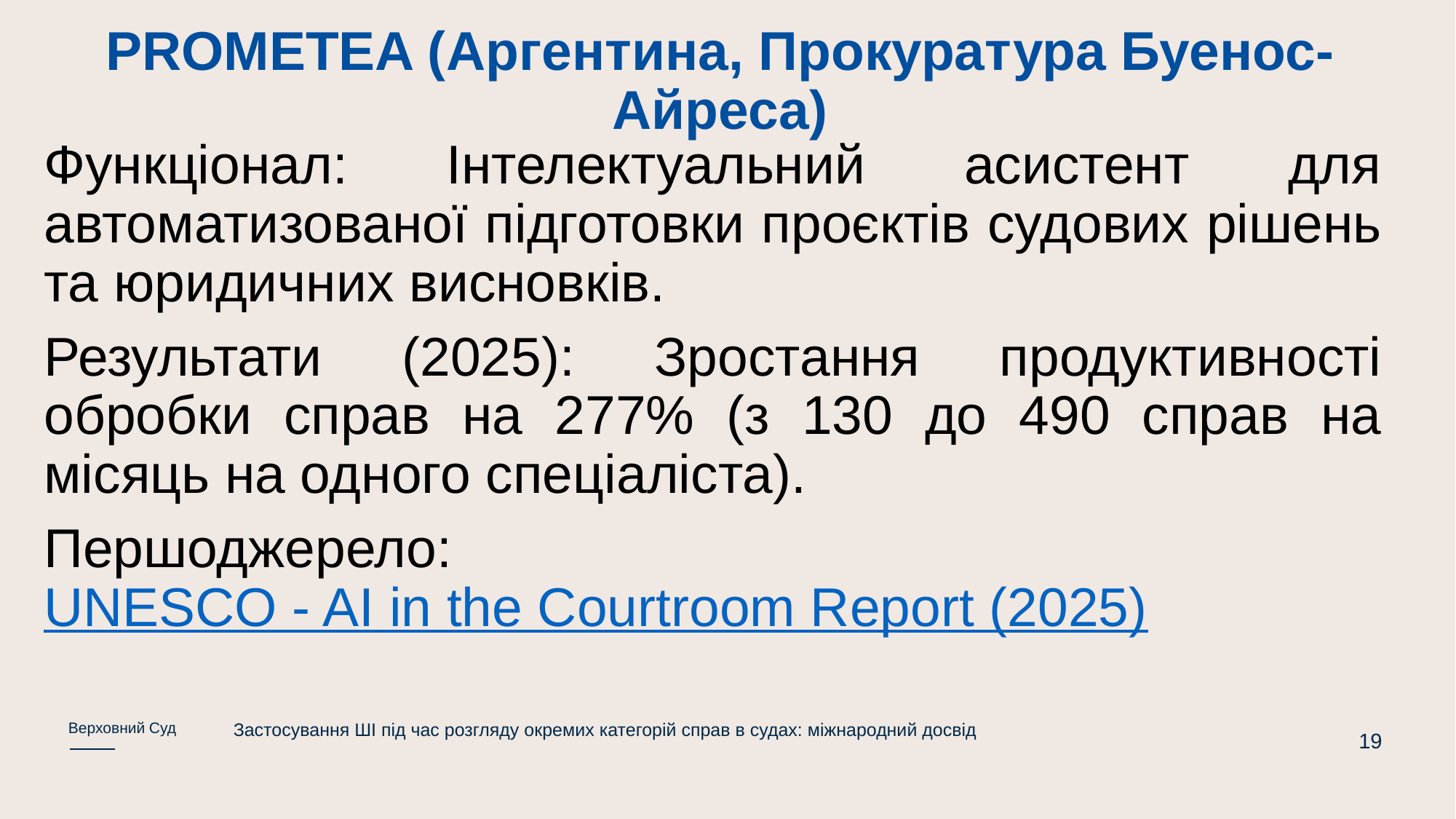

# PROMETEA (Аргентина, Прокуратура Буенос-Айреса)
Функціонал: Інтелектуальний асистент для автоматизованої підготовки проєктів судових рішень та юридичних висновків.
Результати (2025): Зростання продуктивності обробки справ на 277% (з 130 до 490 справ на місяць на одного спеціаліста).
Першоджерело: UNESCO - AI in the Courtroom Report (2025)
Застосування ШІ під час розгляду окремих категорій справ в судах: міжнародний досвід
Верховний Суд
19